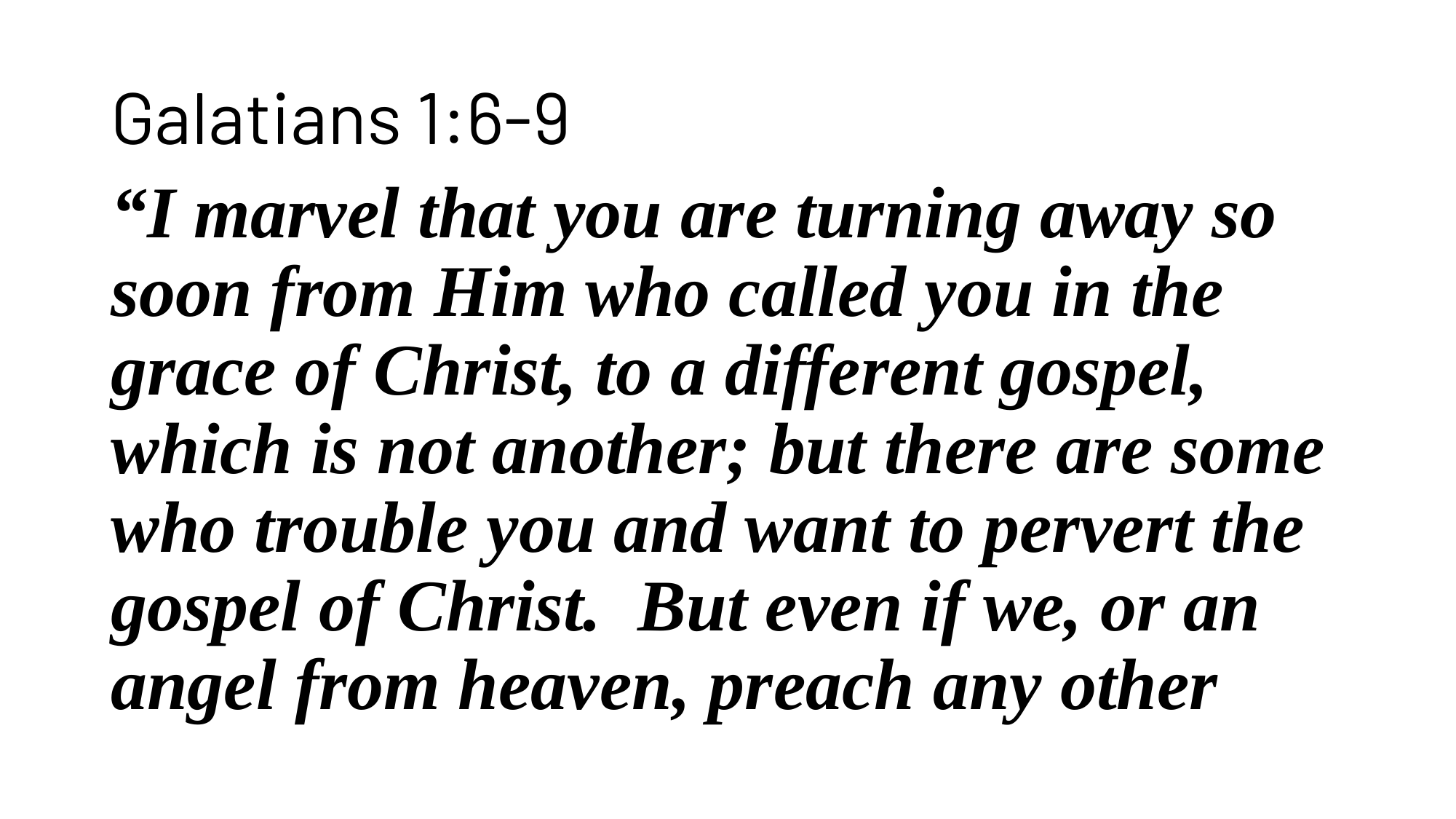

Galatians 1:6-9
“I marvel that you are turning away so soon from Him who called you in the grace of Christ, to a different gospel, which is not another; but there are some who trouble you and want to pervert the gospel of Christ.  But even if we, or an angel from heaven, preach any other